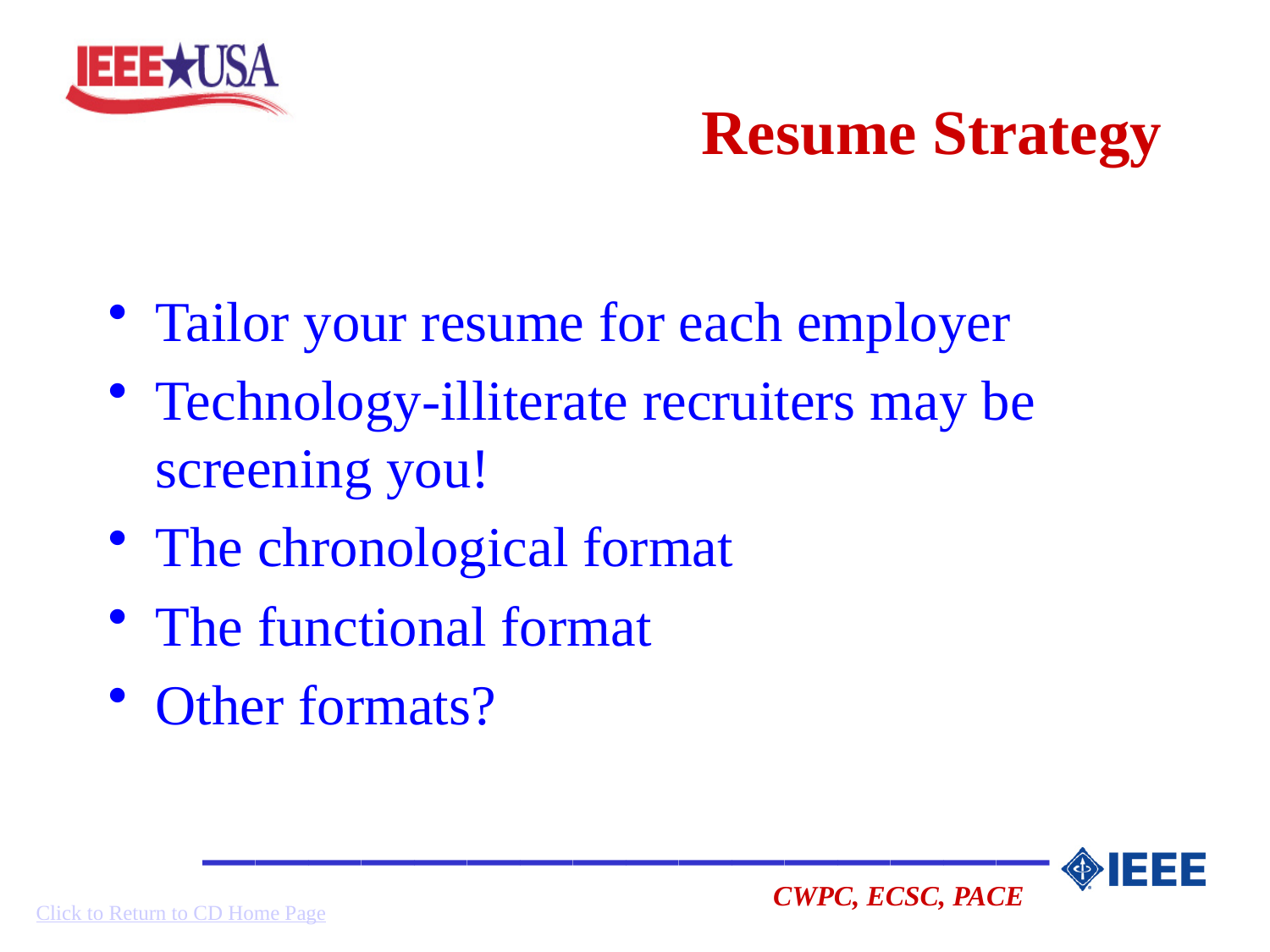

# Resume Strategy
Tailor your resume for each employer
Technology-illiterate recruiters may be  screening you!
The chronological format
The functional format
Other formats?